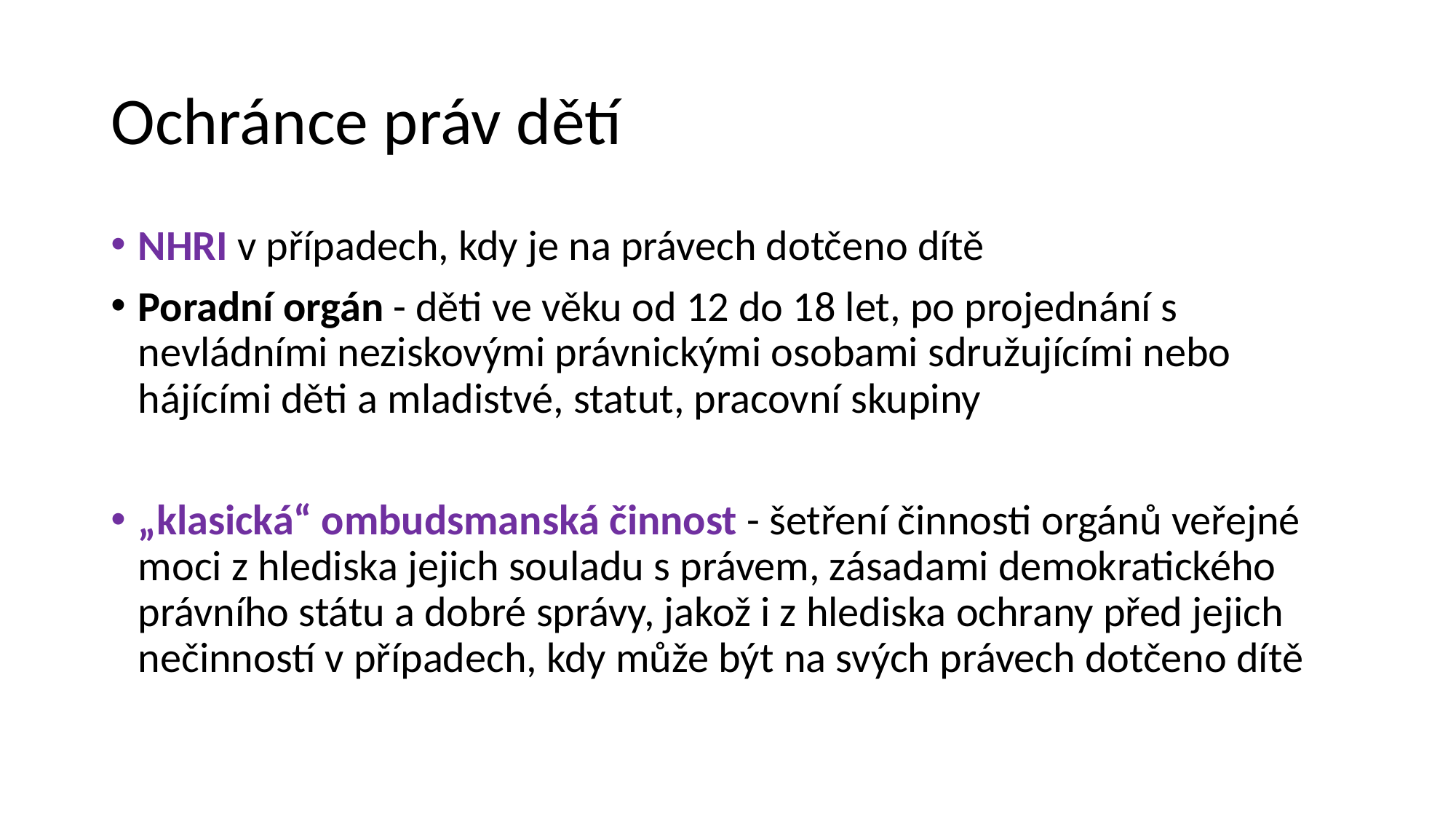

# Ochránce práv dětí
NHRI v případech, kdy je na právech dotčeno dítě
Poradní orgán - děti ve věku od 12 do 18 let, po projednání s nevládními neziskovými právnickými osobami sdružujícími nebo hájícími děti a mladistvé, statut, pracovní skupiny

„klasická“ ombudsmanská činnost - šetření činnosti orgánů veřejné moci z hlediska jejich souladu s právem, zásadami demokratického právního státu a dobré správy, jakož i z hlediska ochrany před jejich nečinností v případech, kdy může být na svých právech dotčeno dítě